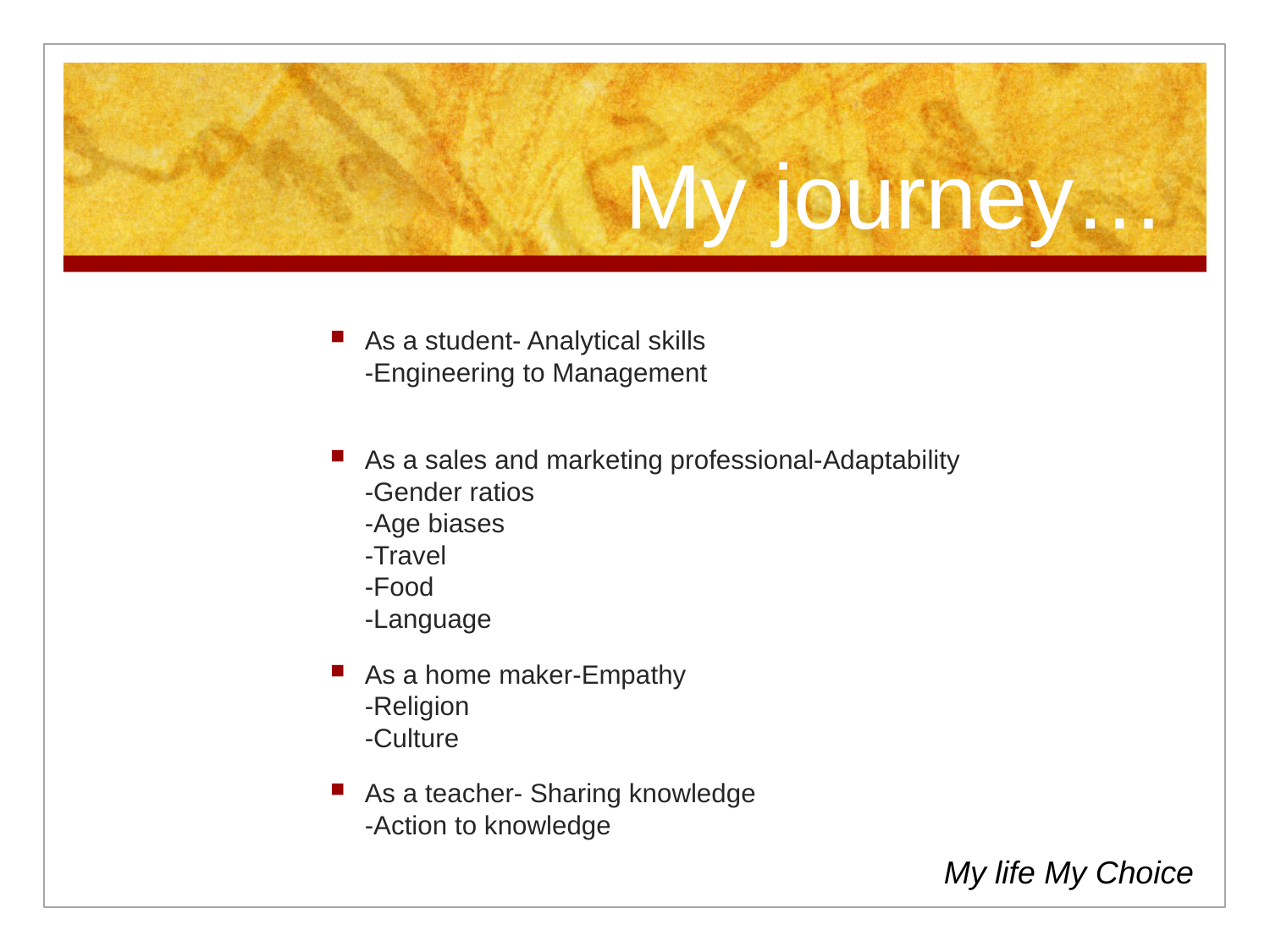

# My journey…
As a student- Analytical skills
-Engineering to Management
As a sales and marketing professional-Adaptability
-Gender ratios
-Age biases
-Travel
-Food
-Language
As a home maker-Empathy
-Religion
-Culture
As a teacher- Sharing knowledge
-Action to knowledge
My life My Choice